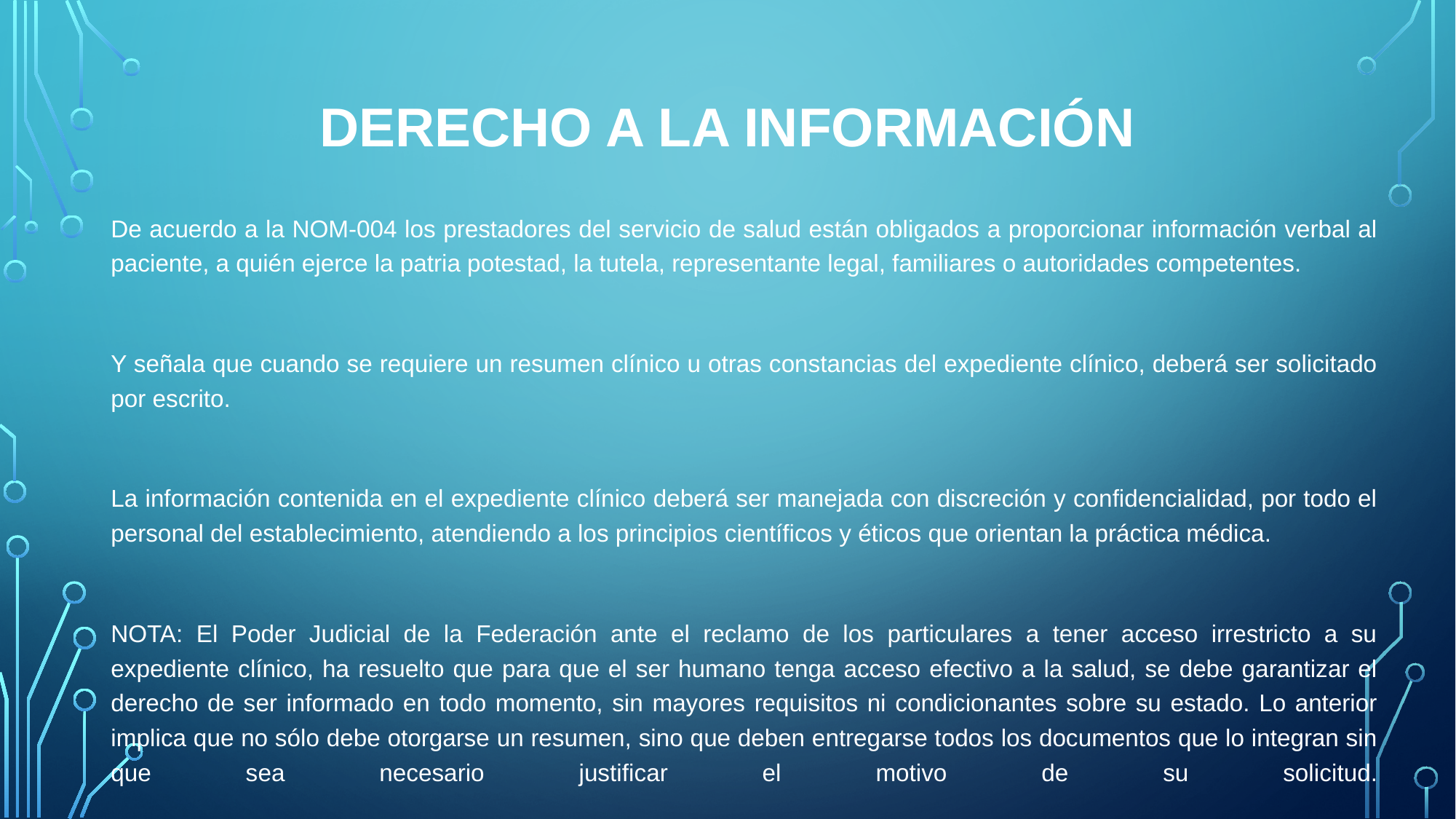

# DERECHO A LA INFORMACIÓN
De acuerdo a la NOM-004 los prestadores del servicio de salud están obligados a proporcionar información verbal al paciente, a quién ejerce la patria potestad, la tutela, representante legal, familiares o autoridades competentes.

Y señala que cuando se requiere un resumen clínico u otras constancias del expediente clínico, deberá ser solicitado por escrito.

La información contenida en el expediente clínico deberá ser manejada con discreción y confidencialidad, por todo el personal del establecimiento, atendiendo a los principios científicos y éticos que orientan la práctica médica.

NOTA: El Poder Judicial de la Federación ante el reclamo de los particulares a tener acceso irrestricto a su expediente clínico, ha resuelto que para que el ser humano tenga acceso efectivo a la salud, se debe garantizar el derecho de ser informado en todo momento, sin mayores requisitos ni condicionantes sobre su estado. Lo anterior implica que no sólo debe otorgarse un resumen, sino que deben entregarse todos los documentos que lo integran sin que sea necesario justificar el motivo de su solicitud.